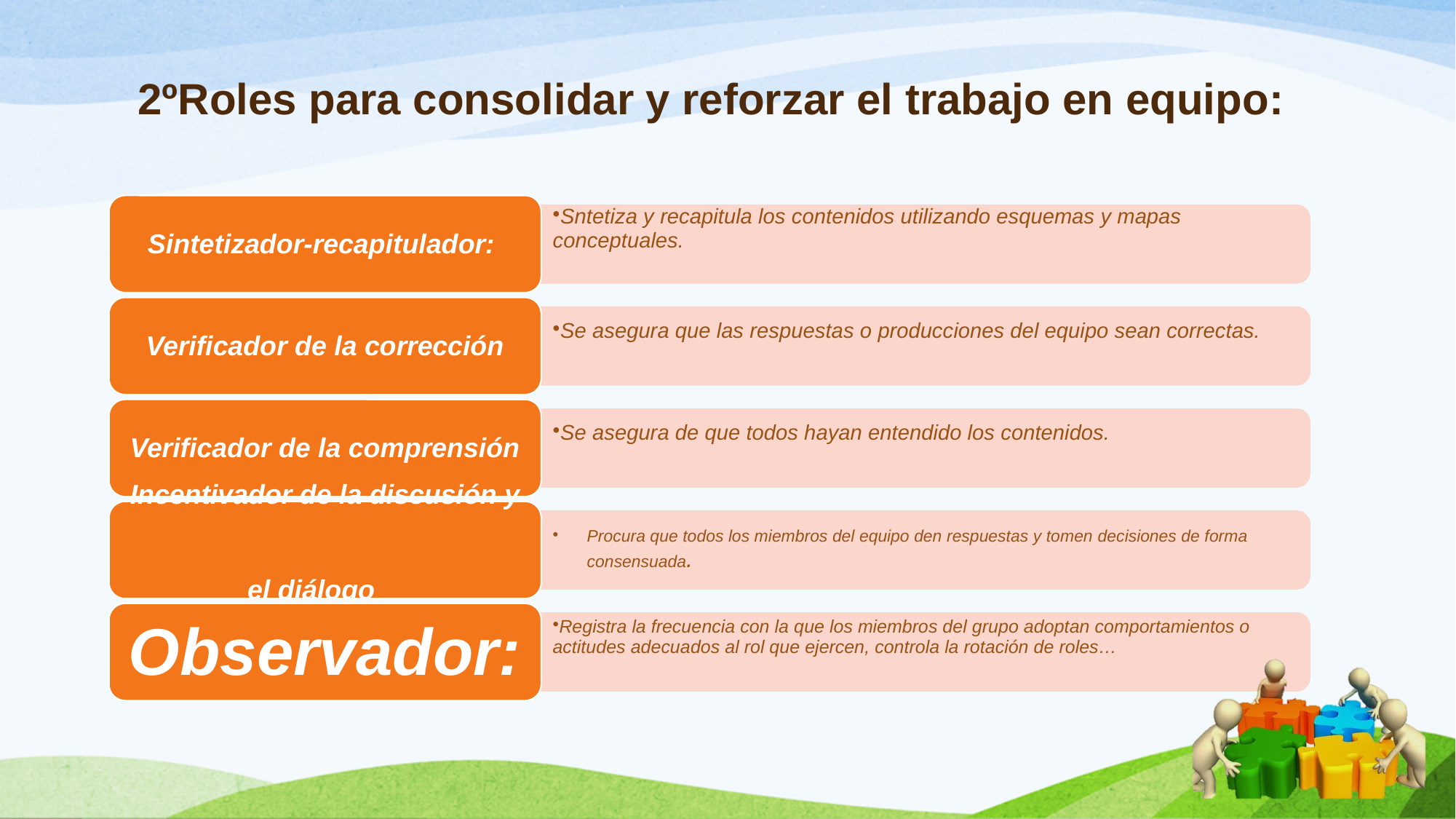

# 2ºRoles para consolidar y reforzar el trabajo en equipo:
Sntetiza y recapitula los contenidos utilizando esquemas y mapas conceptuales.
Verificador de la corrección
Se asegura que las respuestas o producciones del equipo sean correctas.
Verificador de la comprensión
Se asegura de que todos hayan entendido los contenidos.
Procura que todos los miembros del equipo den respuestas y tomen decisiones de forma consensuada.
Observador:
Registra la frecuencia con la que los miembros del grupo adoptan comportamientos o actitudes adecuados al rol que ejercen, controla la rotación de roles…
Sintetizador-recapitulador: